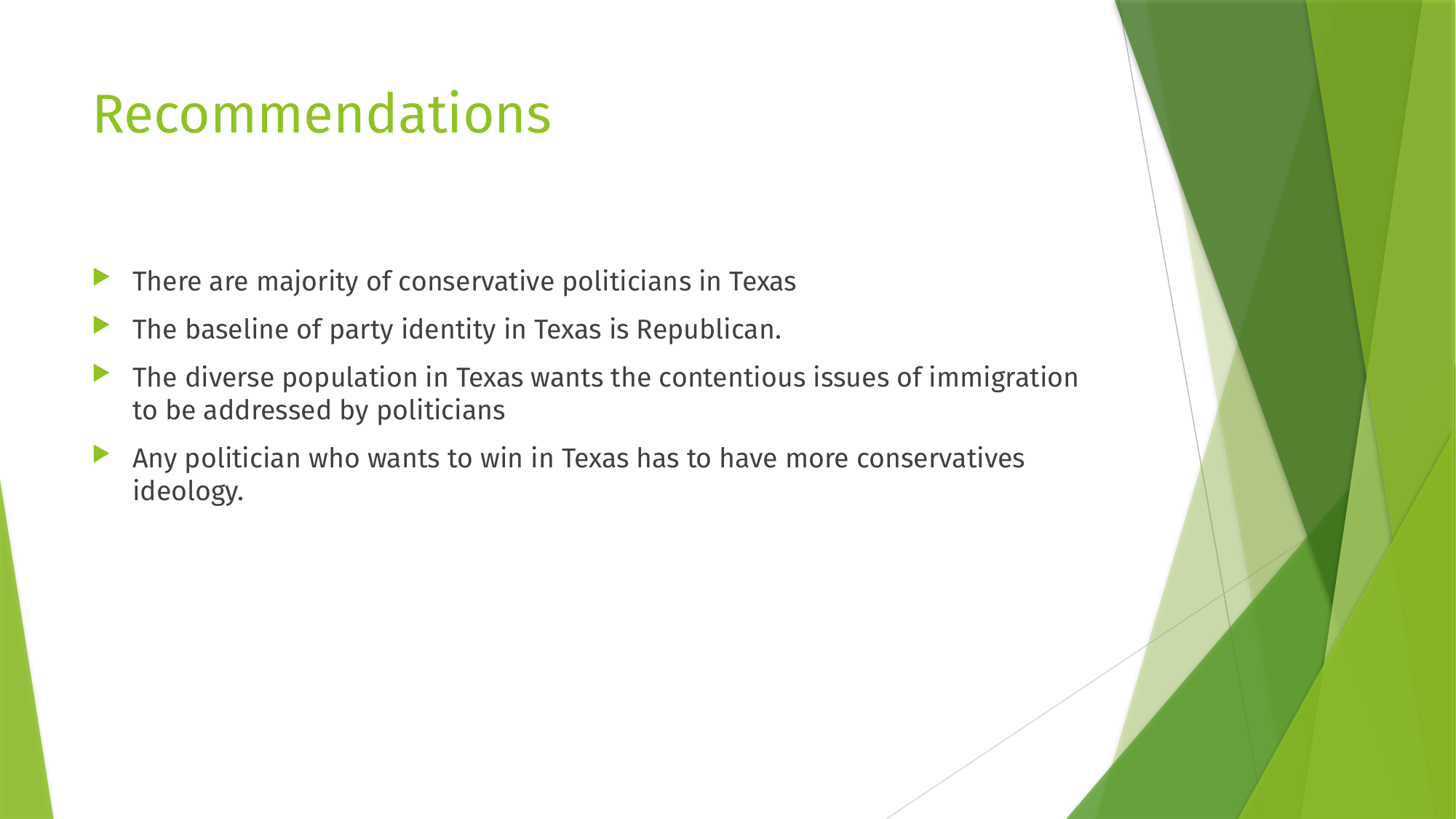

# Recommendations
There are majority of conservative politicians in Texas
The baseline of party identity in Texas is Republican.
The diverse population in Texas wants the contentious issues of immigration to be addressed by politicians
Any politician who wants to win in Texas has to have more conservatives ideology.